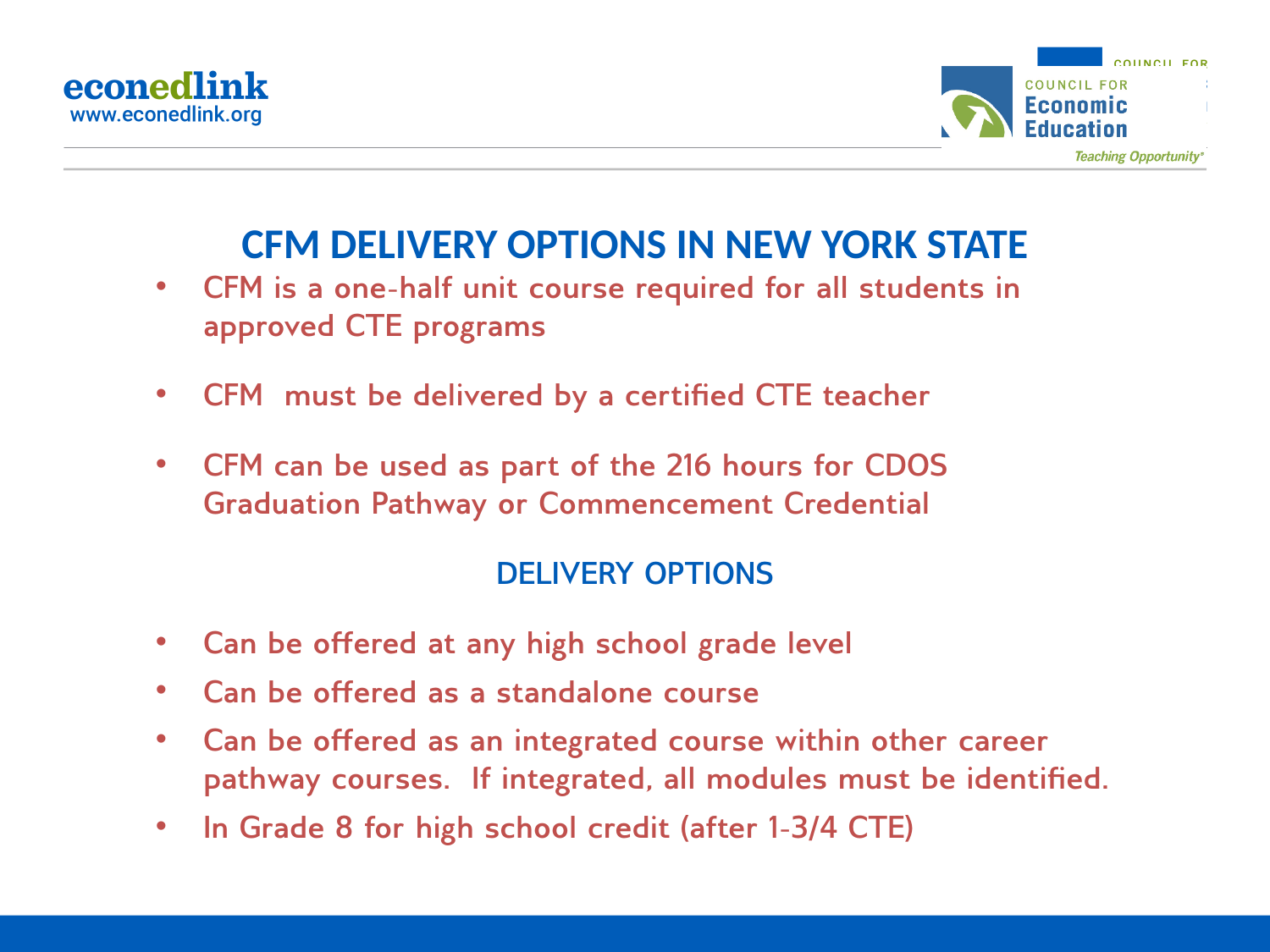

# CFM DELIVERY OPTIONS IN NEW YORK STATE
CFM is a one-half unit course required for all students in approved CTE programs
CFM  must be delivered by a certified CTE teacher
CFM can be used as part of the 216 hours for CDOS Graduation Pathway or Commencement Credential
DELIVERY OPTIONS
Can be offered at any high school grade level
Can be offered as a standalone course
Can be offered as an integrated course within other career pathway courses.  If integrated, all modules must be identified.
In Grade 8 for high school credit (after 1-3/4 CTE)